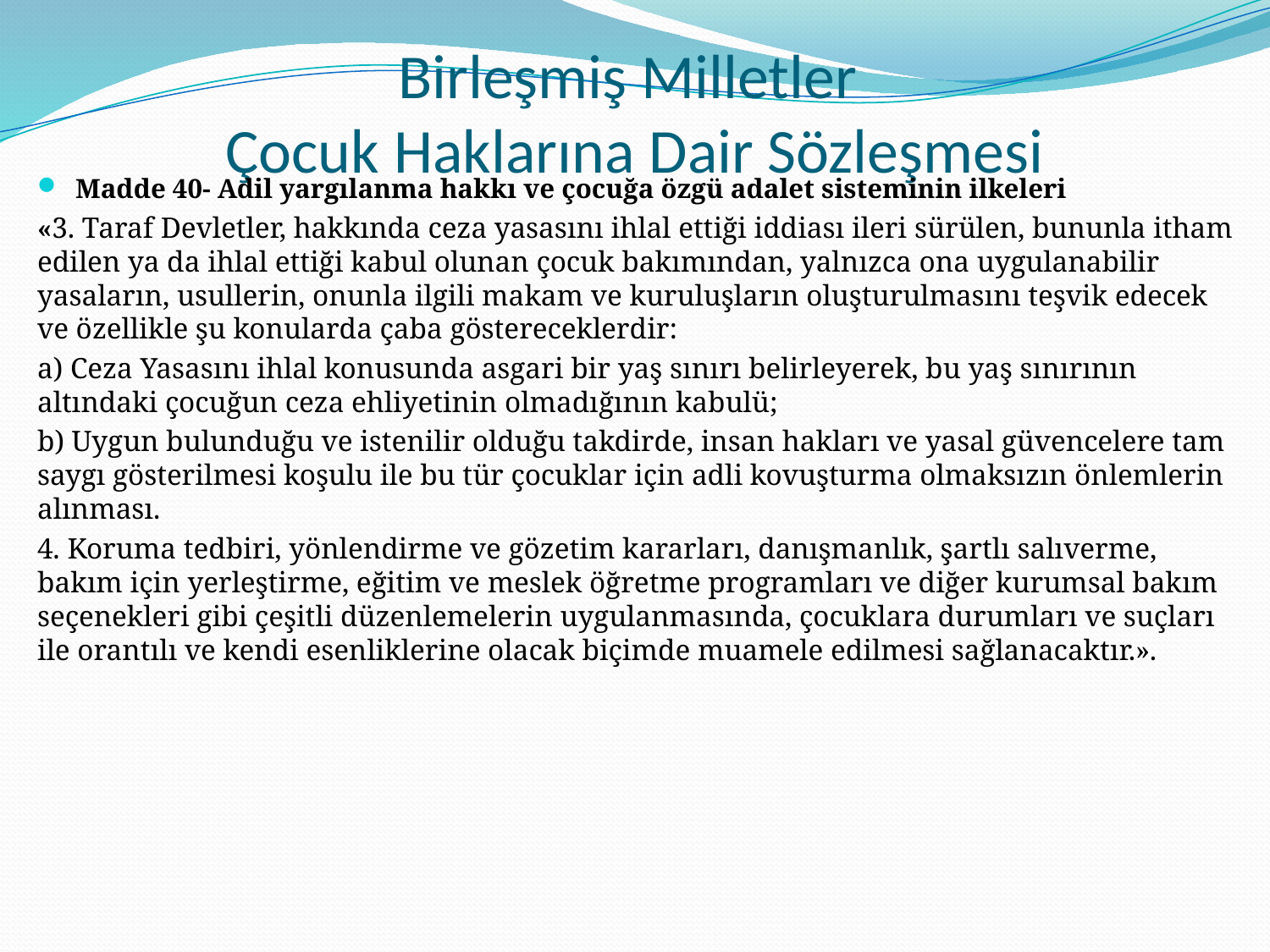

# Birleşmiş Milletler Çocuk Haklarına Dair Sözleşmesi
Madde 40- Adil yargılanma hakkı ve çocuğa özgü adalet sisteminin ilkeleri
«3. Taraf Devletler, hakkında ceza yasasını ihlal ettiği iddiası ileri sürülen, bununla itham edilen ya da ihlal ettiği kabul olunan çocuk bakımından, yalnızca ona uygulanabilir yasaların, usullerin, onunla ilgili makam ve kuruluşların oluşturulmasını teşvik edecek ve özellikle şu konularda çaba göstereceklerdir:
a) Ceza Yasasını ihlal konusunda asgari bir yaş sınırı belirleyerek, bu yaş sınırının altındaki çocuğun ceza ehliyetinin olmadığının kabulü;
b) Uygun bulunduğu ve istenilir olduğu takdirde, insan hakları ve yasal güvencelere tam saygı gösterilmesi koşulu ile bu tür çocuklar için adli kovuşturma olmaksızın önlemlerin alınması.
4. Koruma tedbiri, yönlendirme ve gözetim kararları, danışmanlık, şartlı salıverme, bakım için yerleştirme, eğitim ve meslek öğretme programları ve diğer kurumsal bakım seçenekleri gibi çeşitli düzenlemelerin uygulanmasında, çocuklara durumları ve suçları ile orantılı ve kendi esenliklerine olacak biçimde muamele edilmesi sağlanacaktır.».